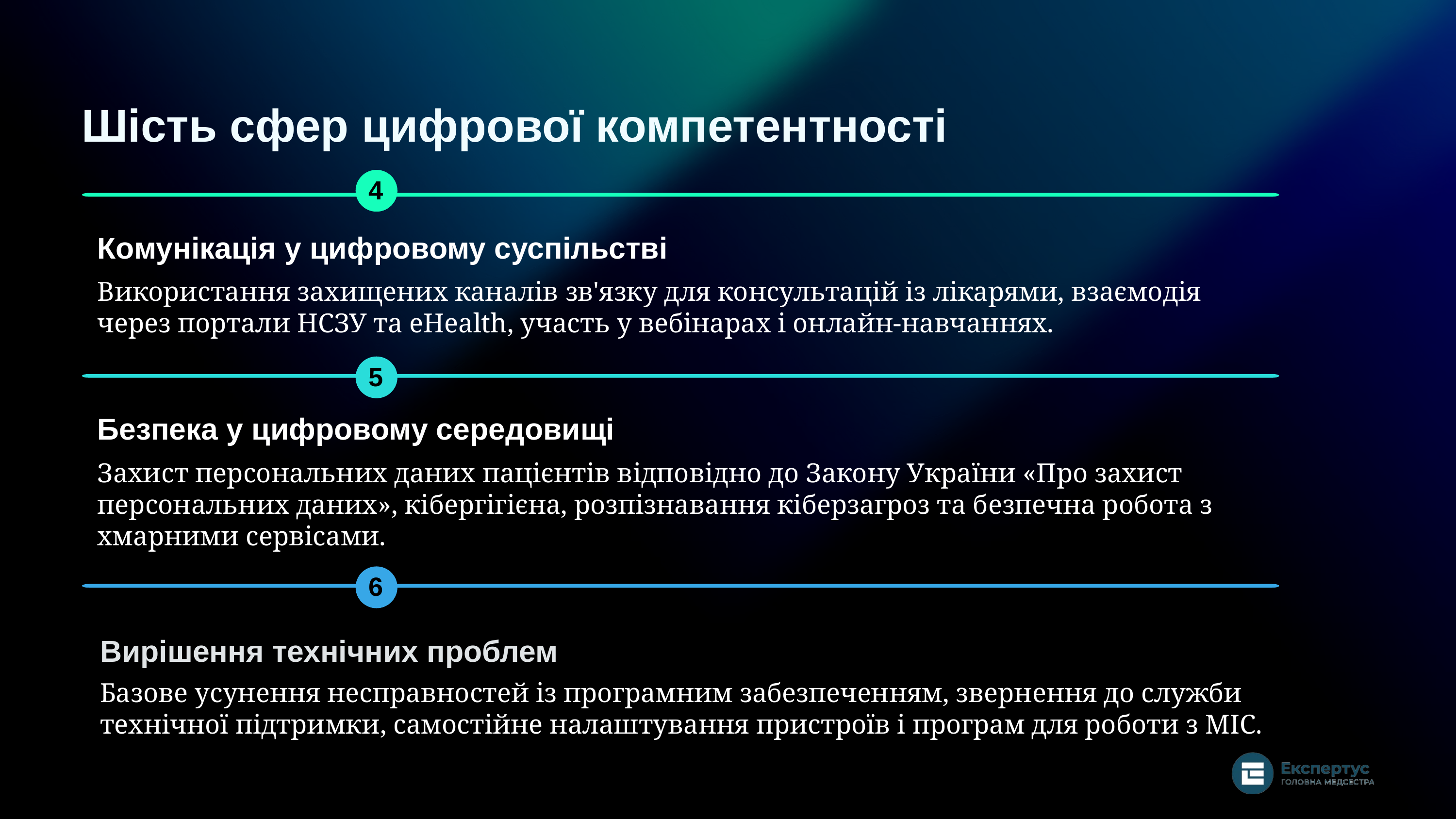

Шість сфер цифрової компетентності

4

Комунікація у цифровому суспільстві
Використання захищених каналів зв'язку для консультацій із лікарями, взаємодія через портали НСЗУ та eHealth, участь у вебінарах і онлайн-навчаннях.

5

Безпека у цифровому середовищі
Захист персональних даних пацієнтів відповідно до Закону України «Про захист персональних даних», кібергігієна, розпізнавання кіберзагроз та безпечна робота з хмарними сервісами.

6

Вирішення технічних проблем
Базове усунення несправностей із програмним забезпеченням, звернення до служби технічної підтримки, самостійне налаштування пристроїв і програм для роботи з МІС.